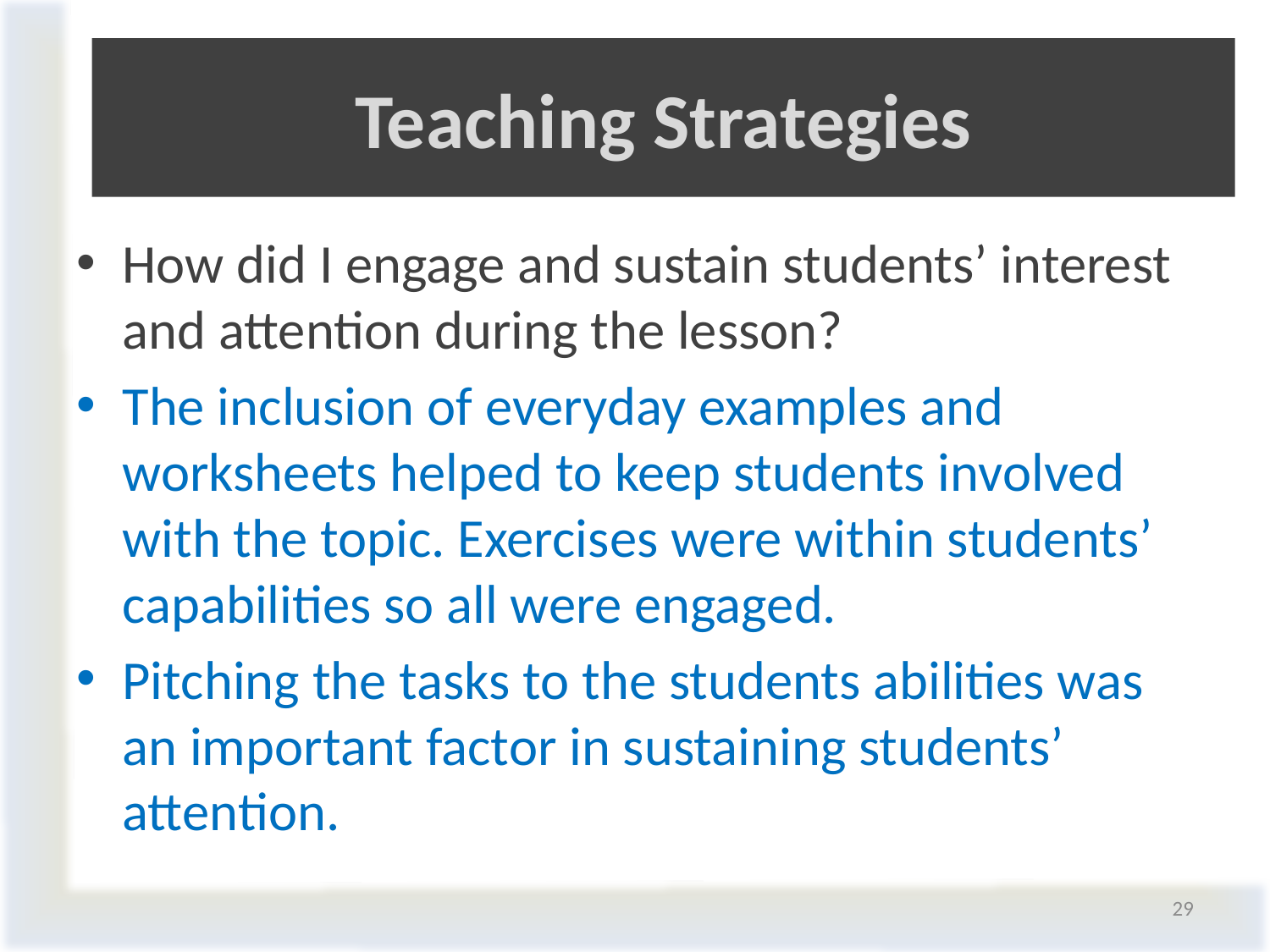

# Teaching Strategies
How did I engage and sustain students’ interest and attention during the lesson?
The inclusion of everyday examples and worksheets helped to keep students involved with the topic. Exercises were within students’ capabilities so all were engaged.
Pitching the tasks to the students abilities was an important factor in sustaining students’ attention.
29